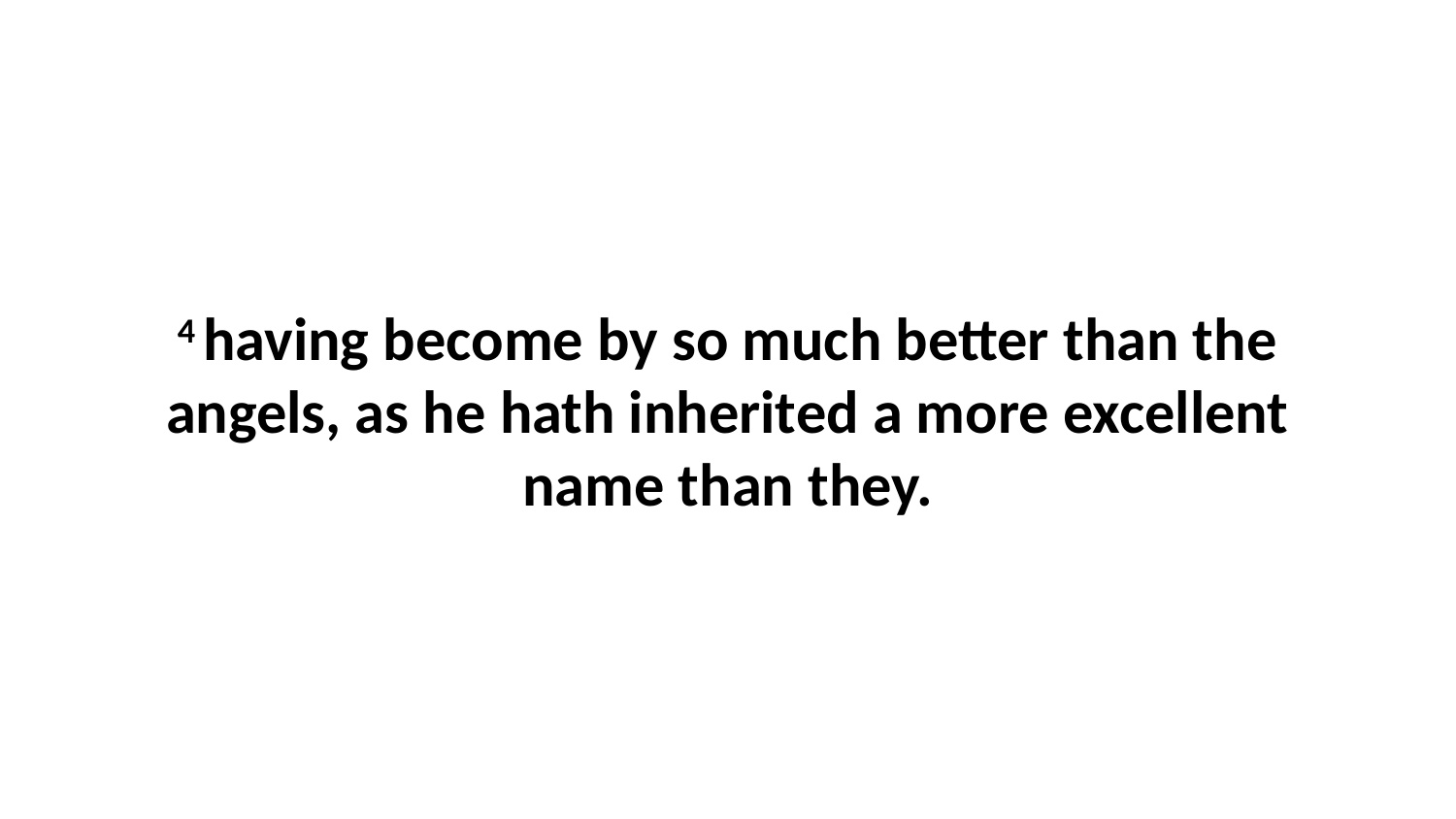

4 having become by so much better than the angels, as he hath inherited a more excellent name than they.